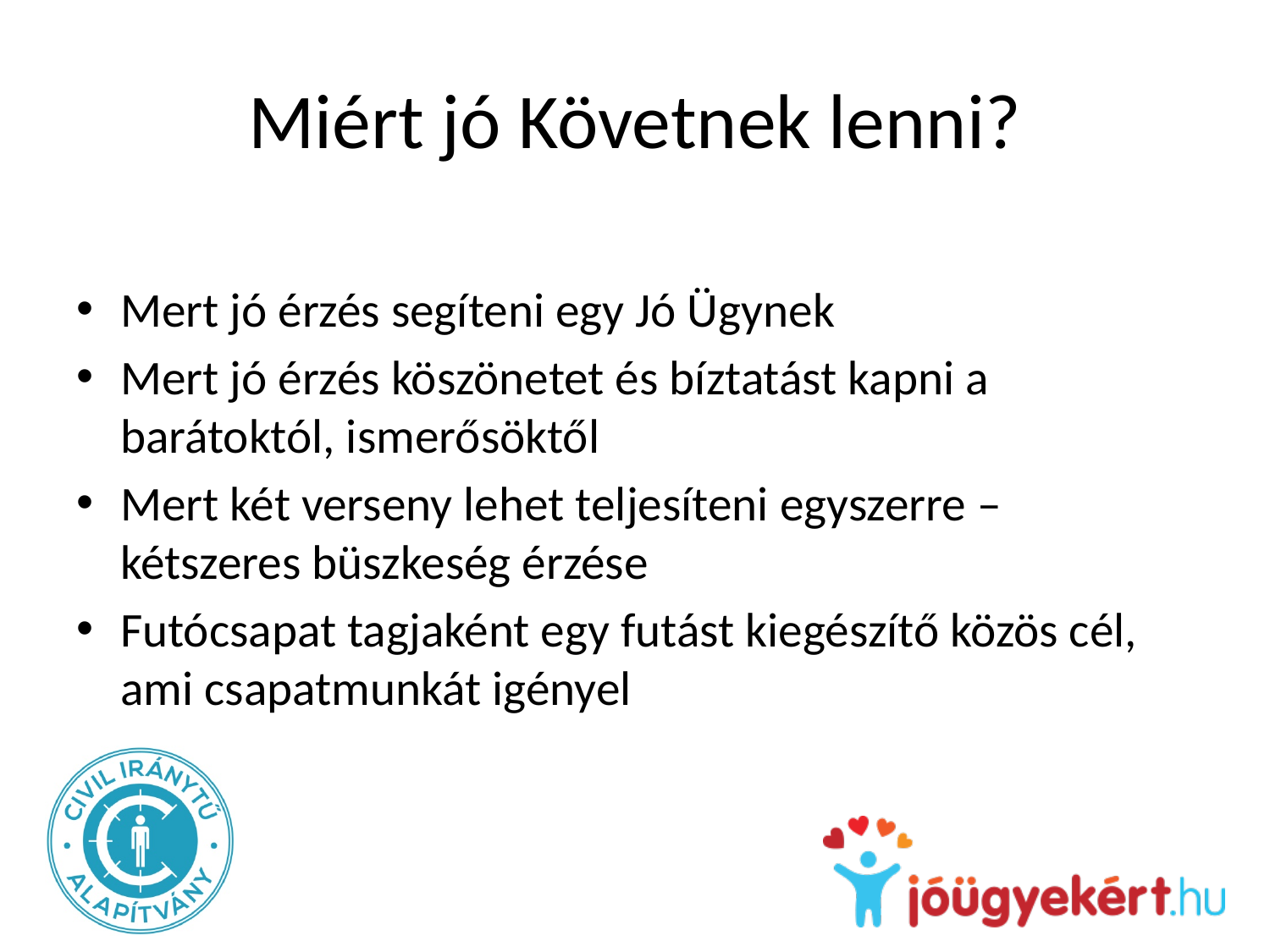

# Miért jó Követnek lenni?
Mert jó érzés segíteni egy Jó Ügynek
Mert jó érzés köszönetet és bíztatást kapni a barátoktól, ismerősöktől
Mert két verseny lehet teljesíteni egyszerre – kétszeres büszkeség érzése
Futócsapat tagjaként egy futást kiegészítő közös cél, ami csapatmunkát igényel